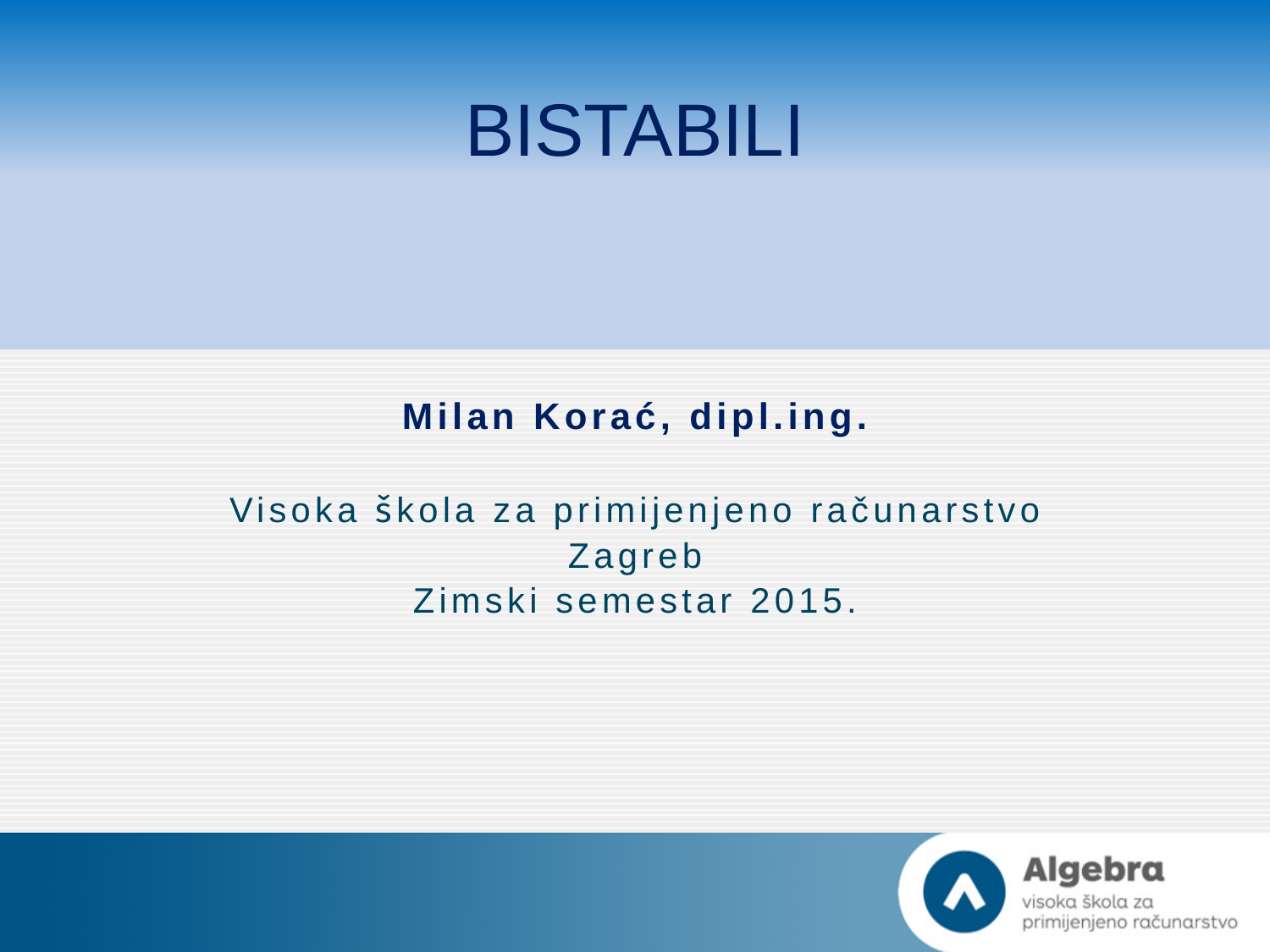

# BISTABILI
Milan Korać, dipl.ing.

Visoka škola za primijenjeno računarstvo
Zagreb
Zimski semestar 2015.